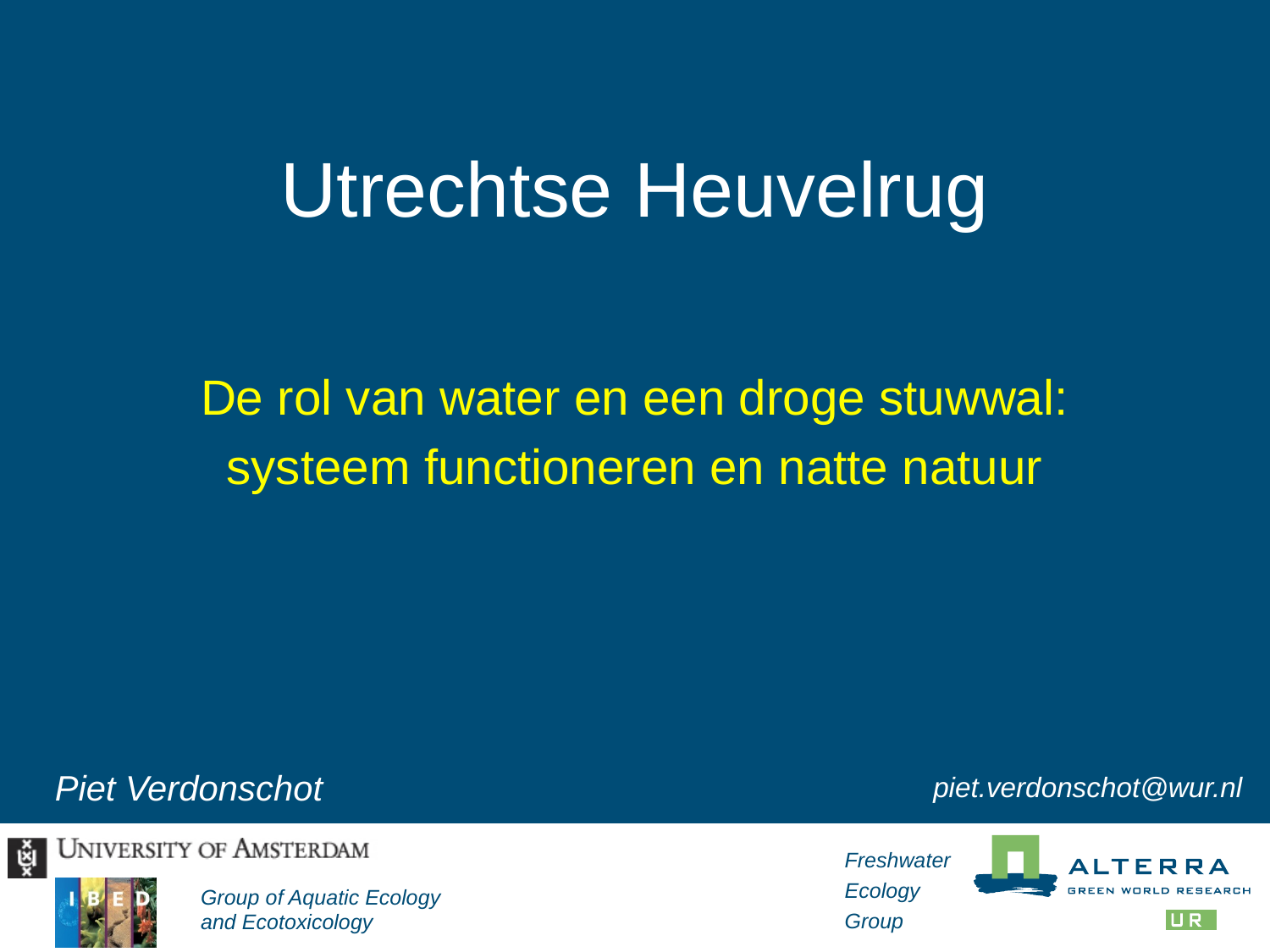

# Utrechtse Heuvelrug
De rol van water en een droge stuwwal:
systeem functioneren en natte natuur